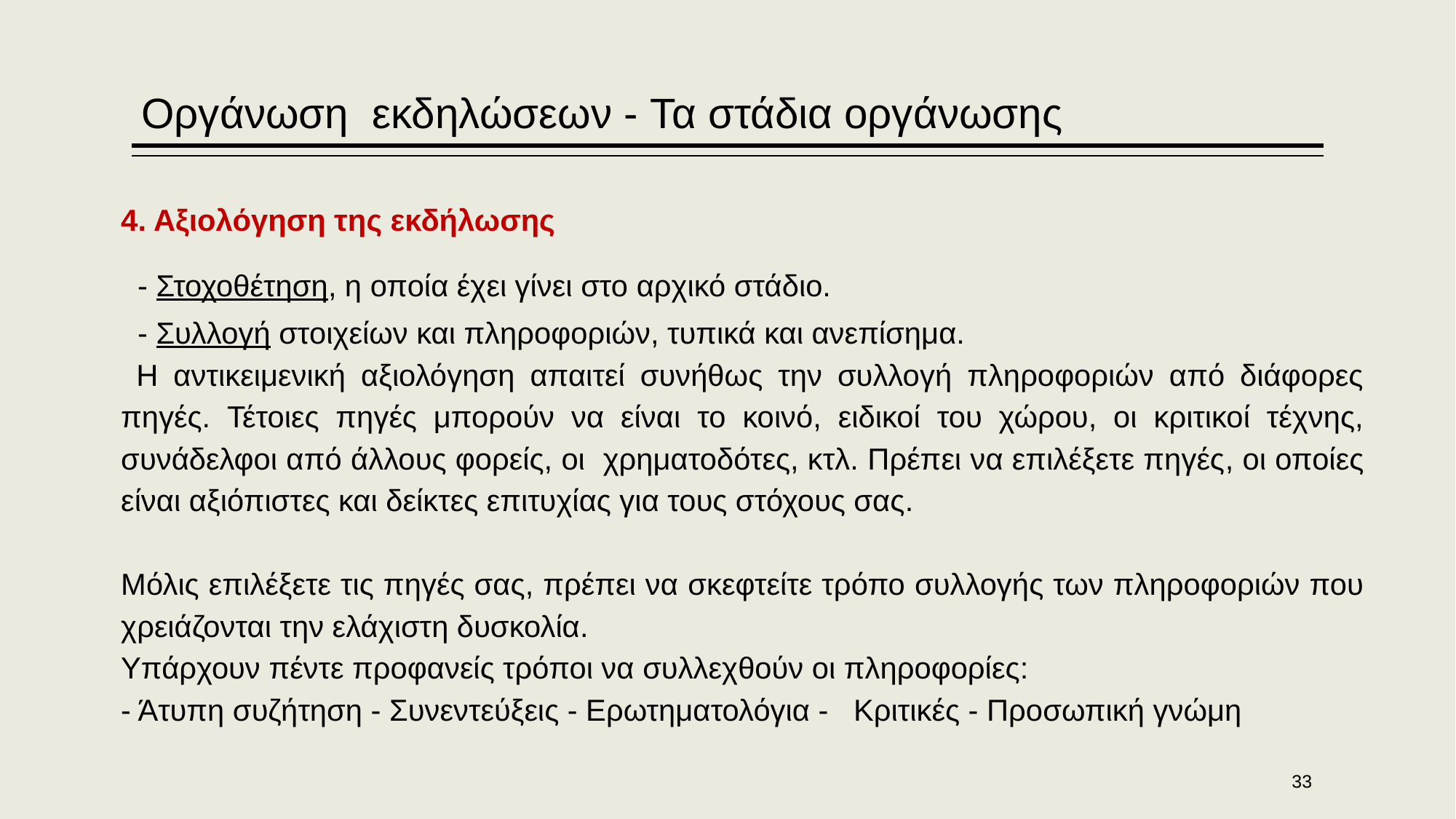

Οργάνωση  εκδηλώσεων - Τα στάδια οργάνωσης
4. Αξιολόγηση της εκδήλωσης
  - Στοχοθέτηση, η οποία έχει γίνει στο αρχικό στάδιο.
  - Συλλογή στοιχείων και πληροφοριών, τυπικά και ανεπίσημα.
 Η αντικειμενική αξιολόγηση απαιτεί συνήθως την συλλογή πληροφοριών από διάφορες πηγές. Τέτοιες πηγές μπορούν να είναι το κοινό, ειδικοί του χώρου, οι κριτικοί τέχνης, συνάδελφοι από άλλους φορείς, οι  χρηματοδότες, κτλ. Πρέπει να επιλέξετε πηγές, οι οποίες είναι αξιόπιστες και δείκτες επιτυχίας για τους στόχους σας.

Μόλις επιλέξετε τις πηγές σας, πρέπει να σκεφτείτε τρόπο συλλογής των πληροφοριών που χρειάζονται την ελάχιστη δυσκολία.
Υπάρχουν πέντε προφανείς τρόποι να συλλεχθούν οι πληροφορίες:
- Άτυπη συζήτηση - Συνεντεύξεις - Ερωτηματολόγια -   Κριτικές - Προσωπική γνώμη
33